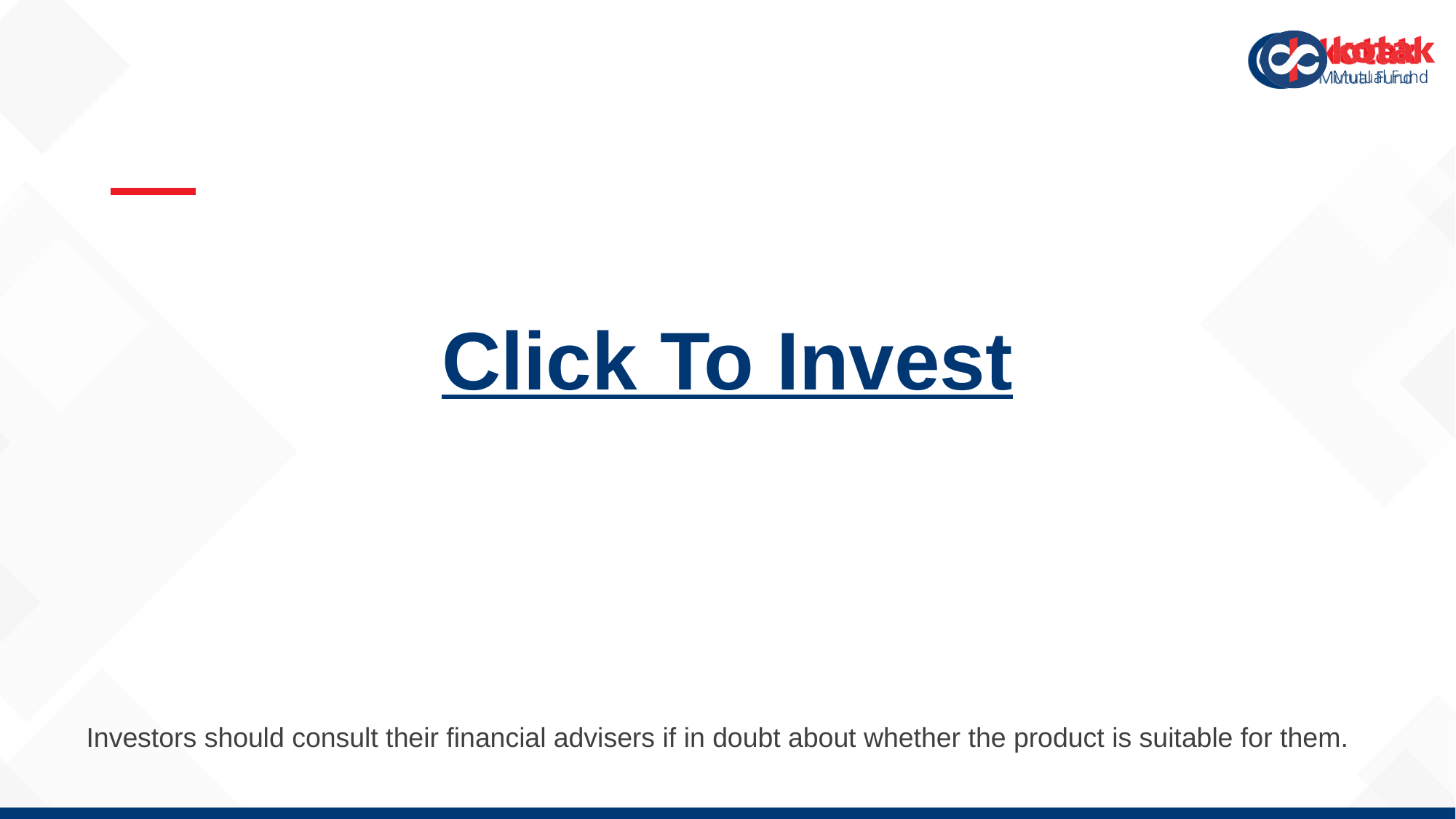

26
# Click To Invest
Investors should consult their financial advisers if in doubt about whether the product is suitable for them.